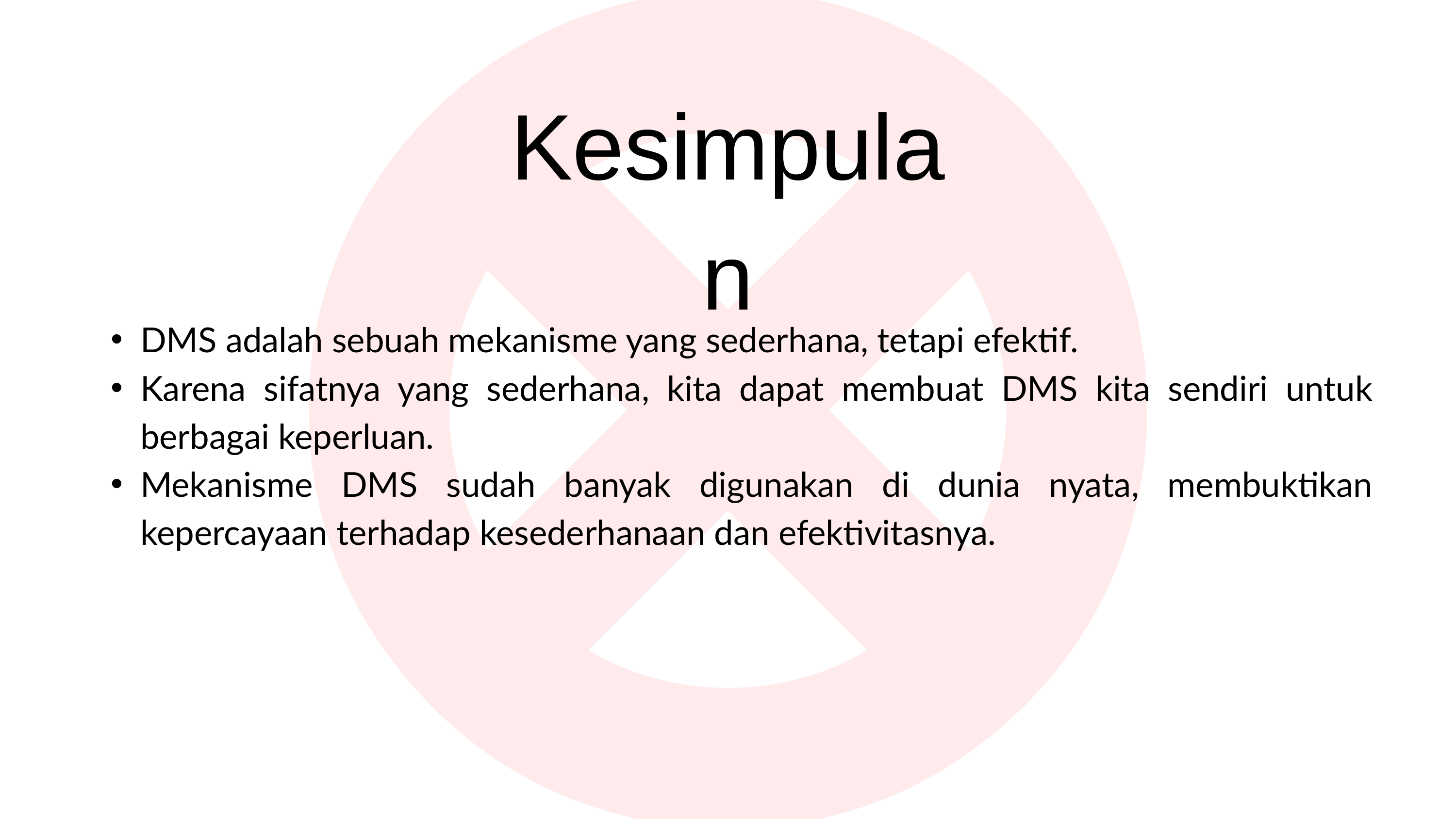

Kesimpulan
DMS adalah sebuah mekanisme yang sederhana, tetapi efektif.
Karena sifatnya yang sederhana, kita dapat membuat DMS kita sendiri untuk berbagai keperluan.
Mekanisme DMS sudah banyak digunakan di dunia nyata, membuktikan kepercayaan terhadap kesederhanaan dan efektivitasnya.